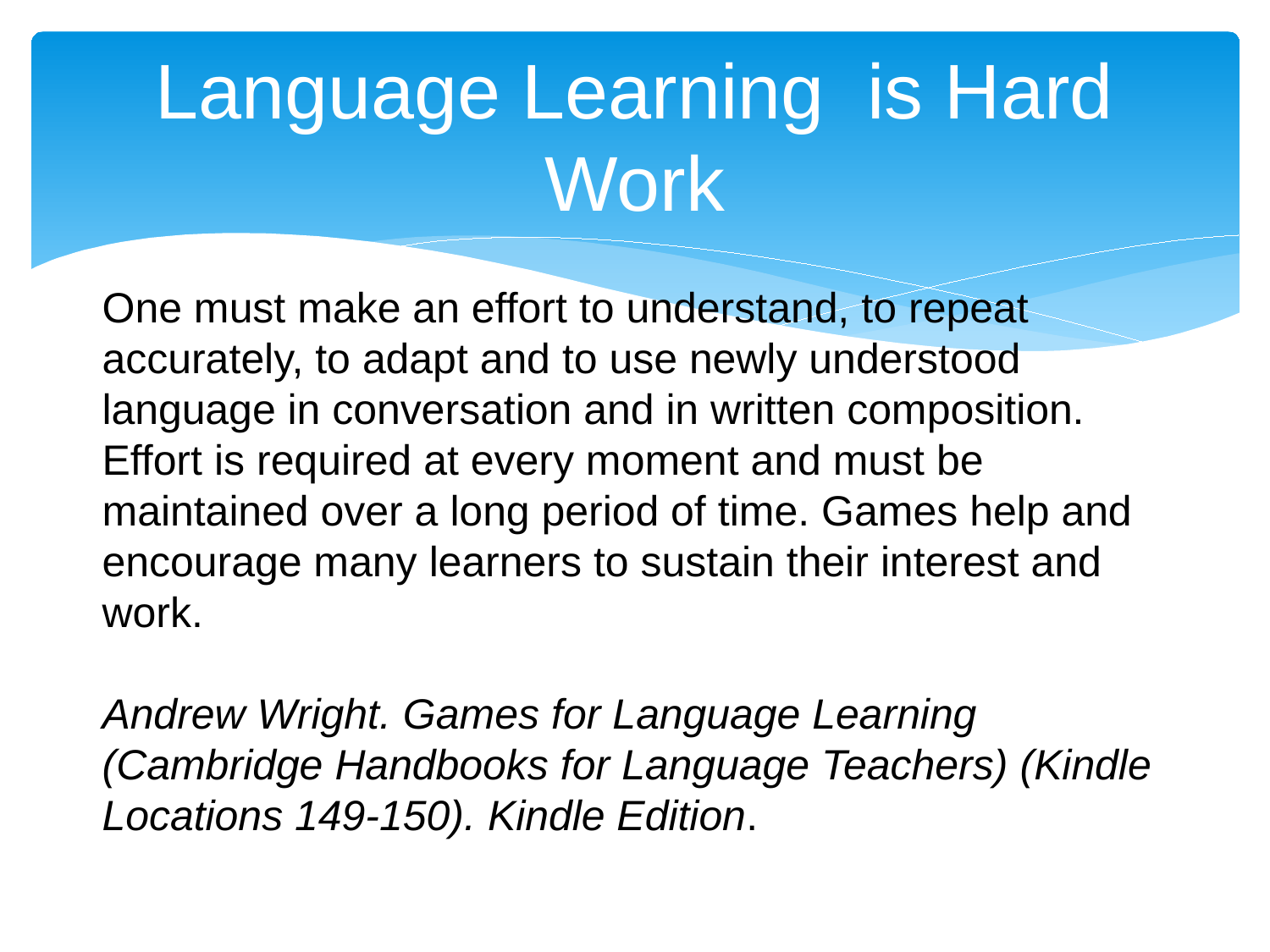

# Language Learning  is Hard Work
One must make an effort to understand, to repeat accurately, to adapt and to use newly understood language in conversation and in written composition. Effort is required at every moment and must be maintained over a long period of time. Games help and encourage many learners to sustain their interest and work.

Andrew Wright. Games for Language Learning (Cambridge Handbooks for Language Teachers) (Kindle Locations 149-150). Kindle Edition.